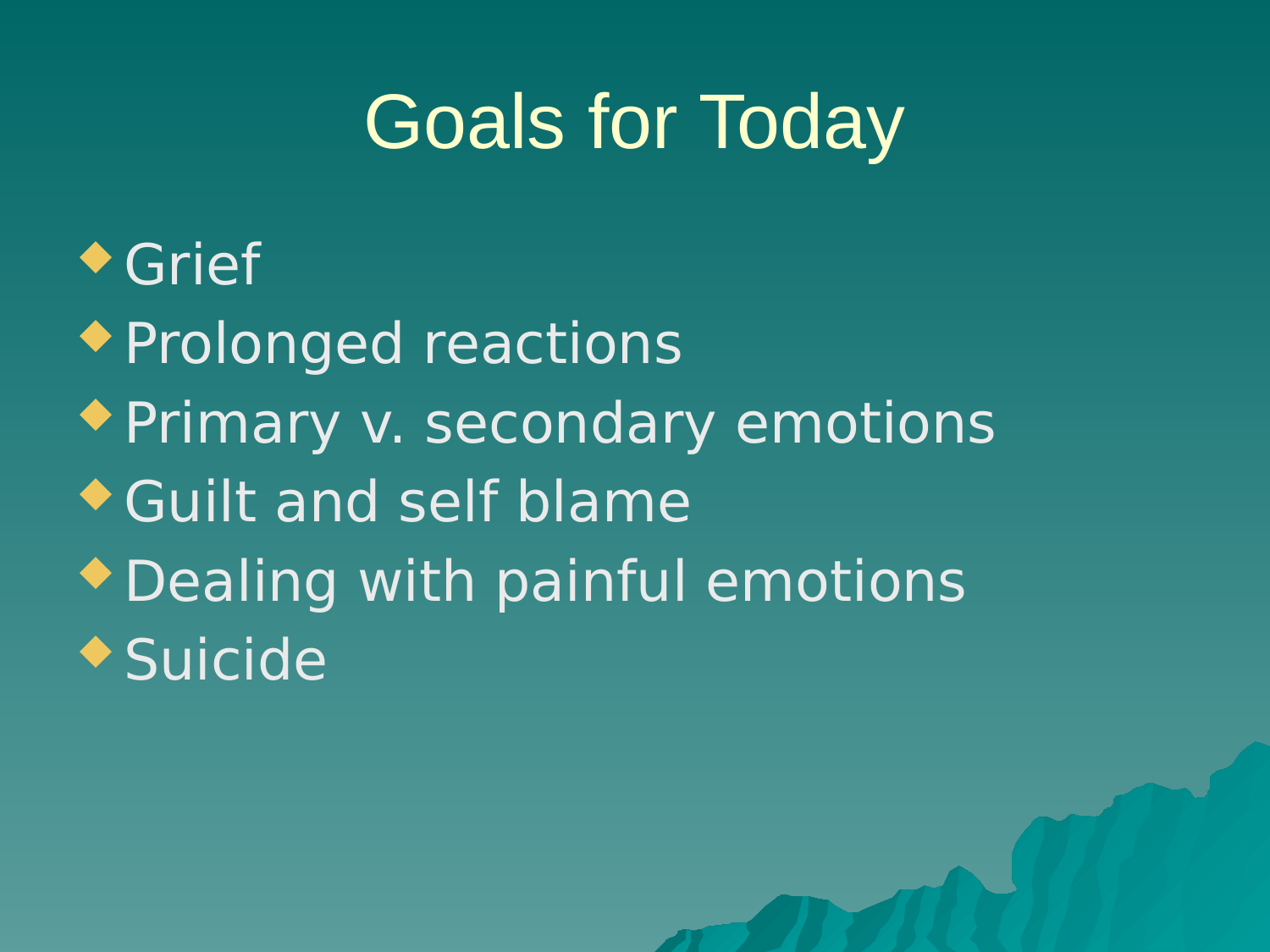

# Goals for Today
Grief
Prolonged reactions
Primary v. secondary emotions
Guilt and self blame
Dealing with painful emotions
Suicide